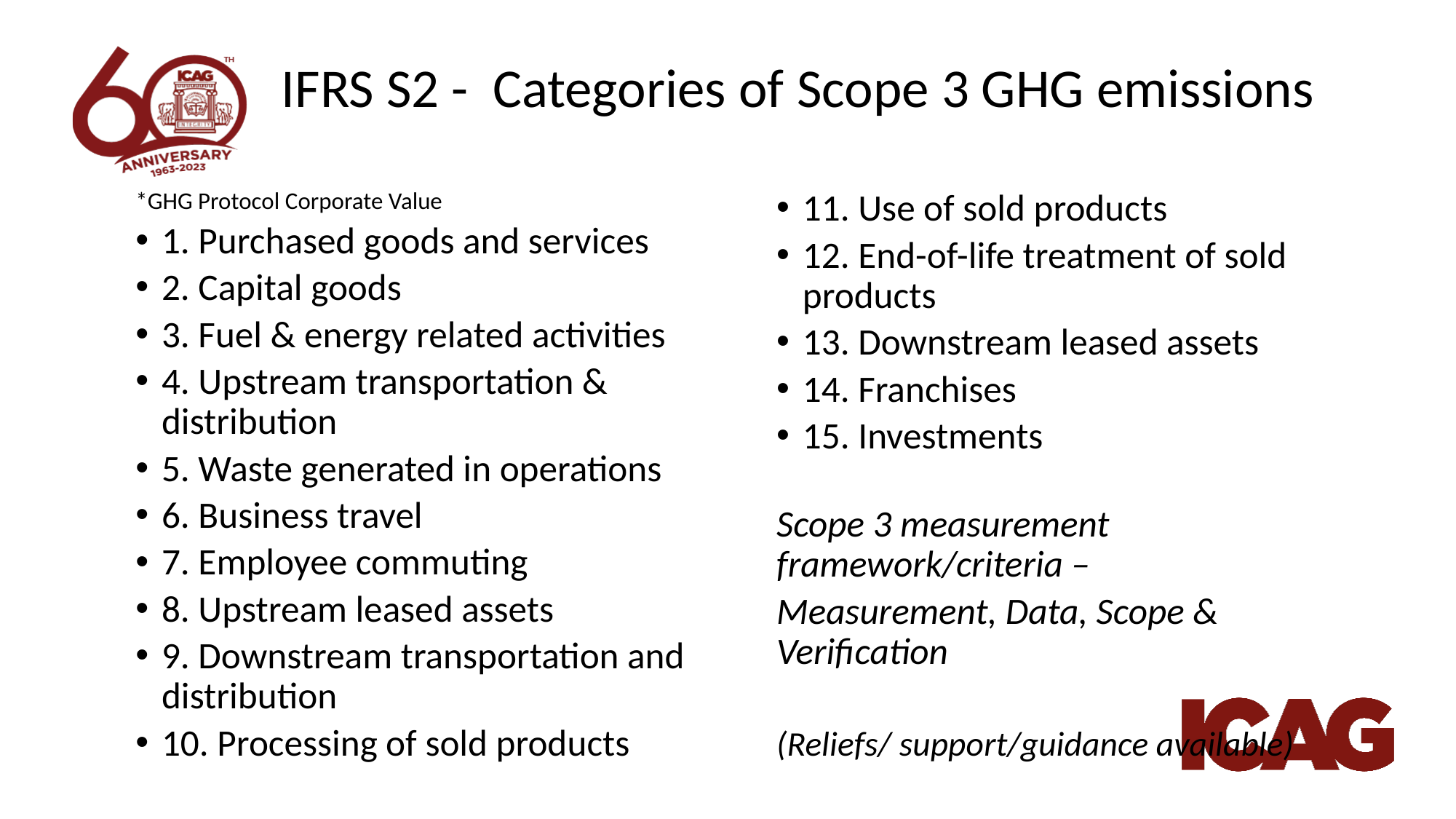

# IFRS S2 -  Categories of Scope 3 GHG emissions
*GHG Protocol Corporate Value
1. Purchased goods and services
2. Capital goods
3. Fuel & energy related activities
4. Upstream transportation & distribution
5. Waste generated in operations
6. Business travel
7. Employee commuting
8. Upstream leased assets
9. Downstream transportation and distribution
10. Processing of sold products
11. Use of sold products
12. End-of-life treatment of sold products
13. Downstream leased assets
14. Franchises
15. Investments

Scope 3 measurement framework/criteria –
Measurement, Data, Scope & Verification

(Reliefs/ support/guidance available)